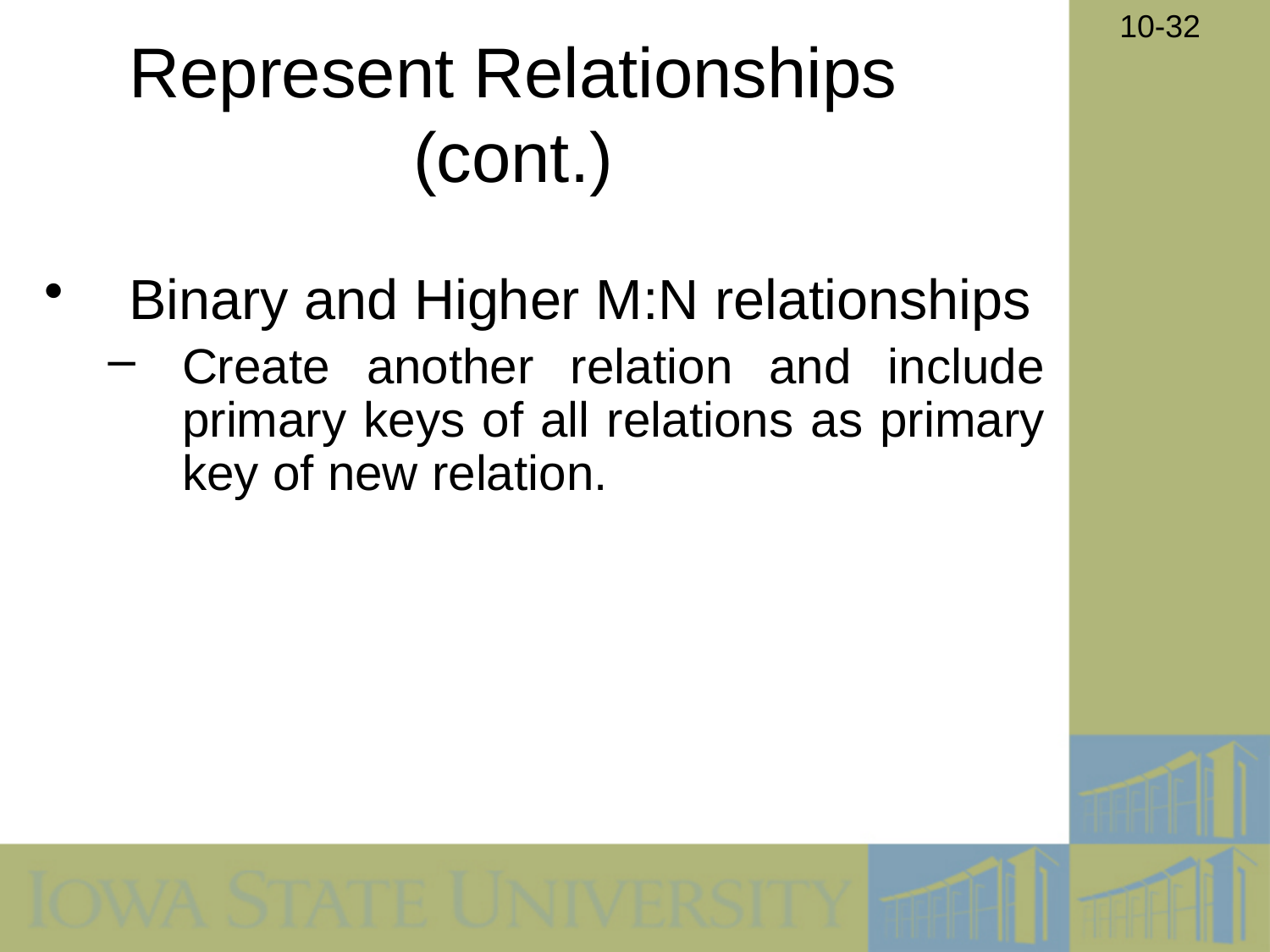

# Represent Relationships (cont.)
Binary and Higher M:N relationships
Create another relation and include primary keys of all relations as primary key of new relation.